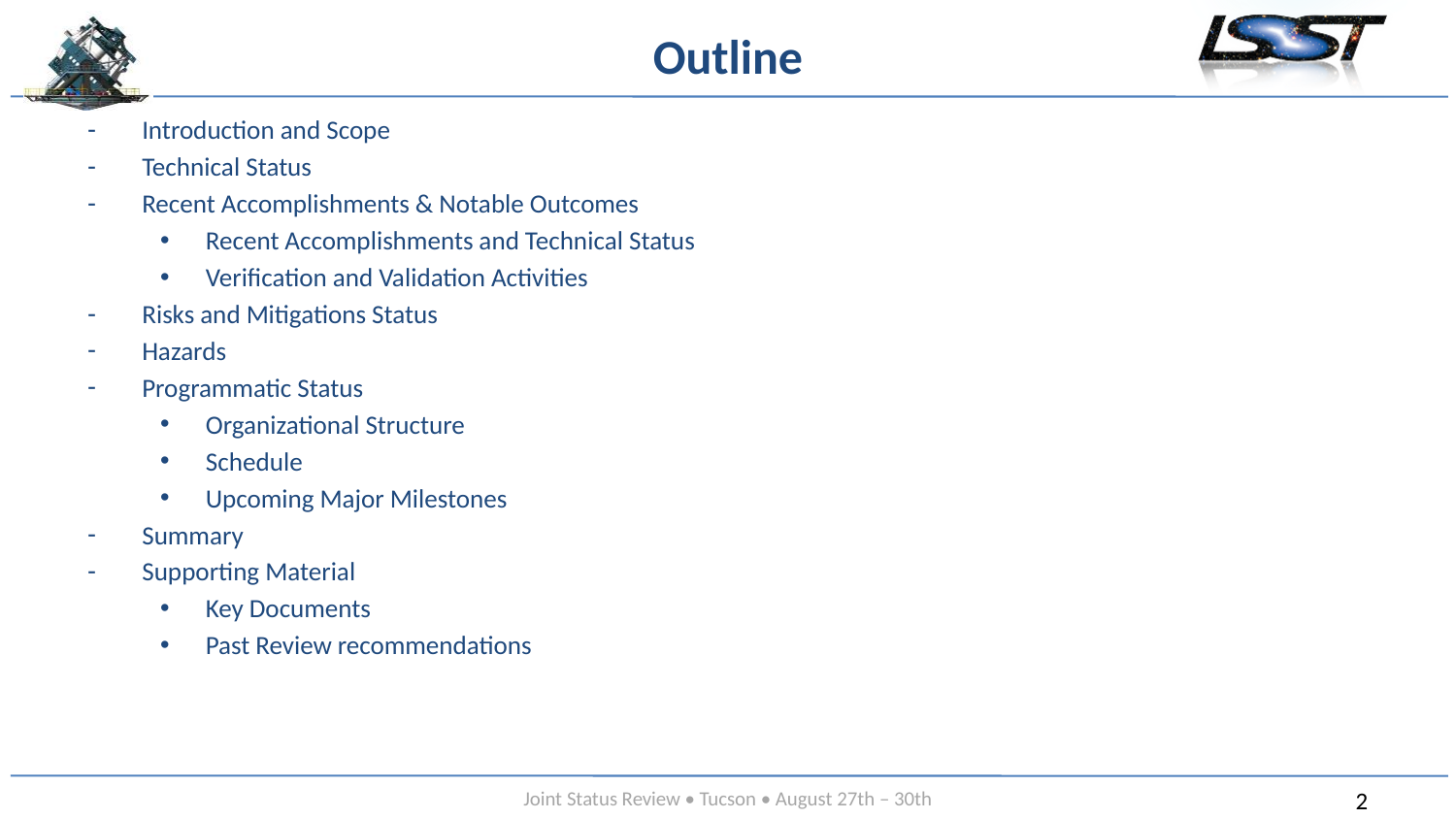

# Outline
Introduction and Scope
Technical Status
Recent Accomplishments & Notable Outcomes
Recent Accomplishments and Technical Status
Verification and Validation Activities
Risks and Mitigations Status
Hazards
Programmatic Status
Organizational Structure
Schedule
Upcoming Major Milestones
Summary
Supporting Material
Key Documents
Past Review recommendations